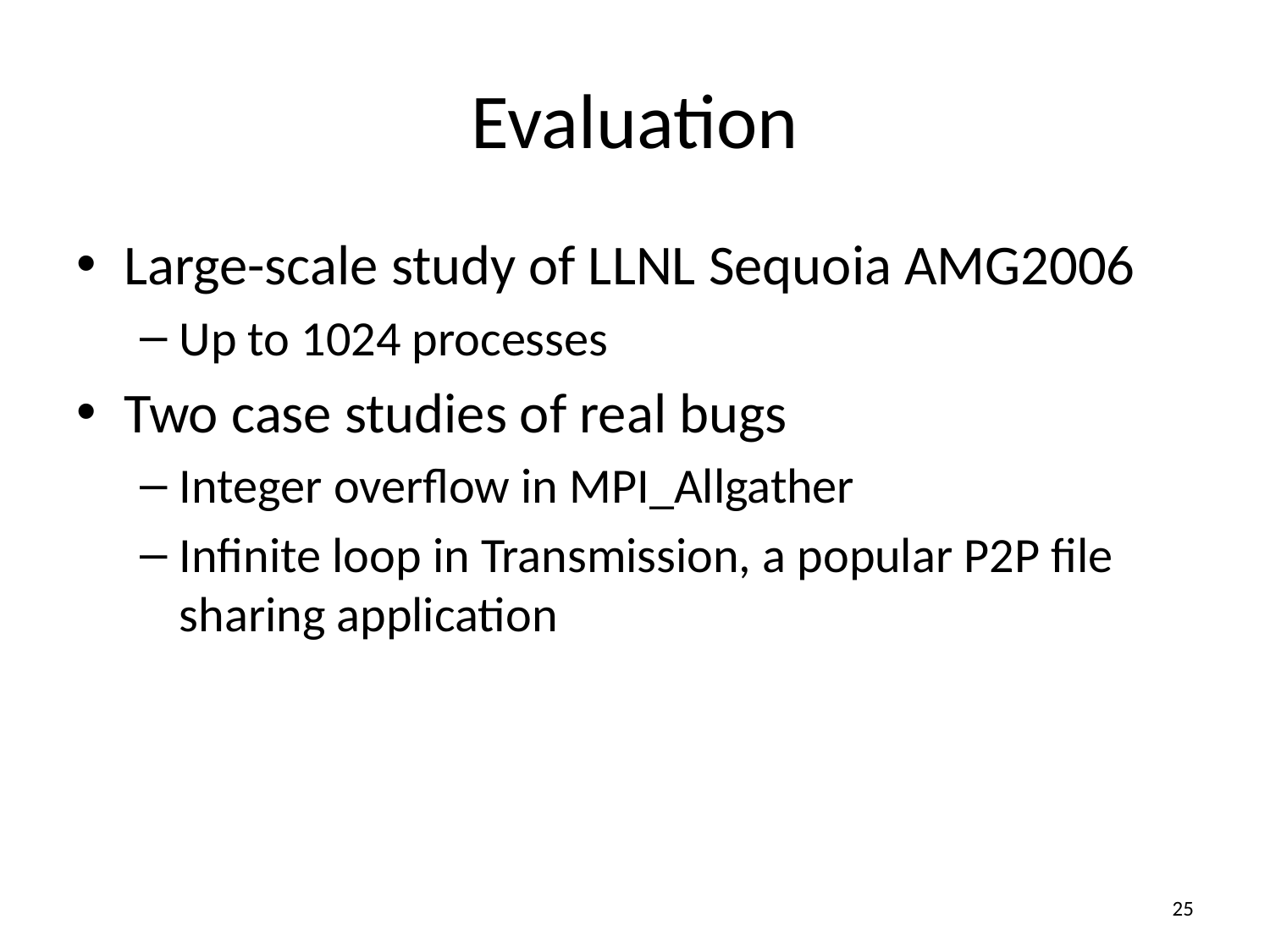

# Evaluation
Large-scale study of LLNL Sequoia AMG2006
Up to 1024 processes
Two case studies of real bugs
Integer overflow in MPI_Allgather
Infinite loop in Transmission, a popular P2P file sharing application
25